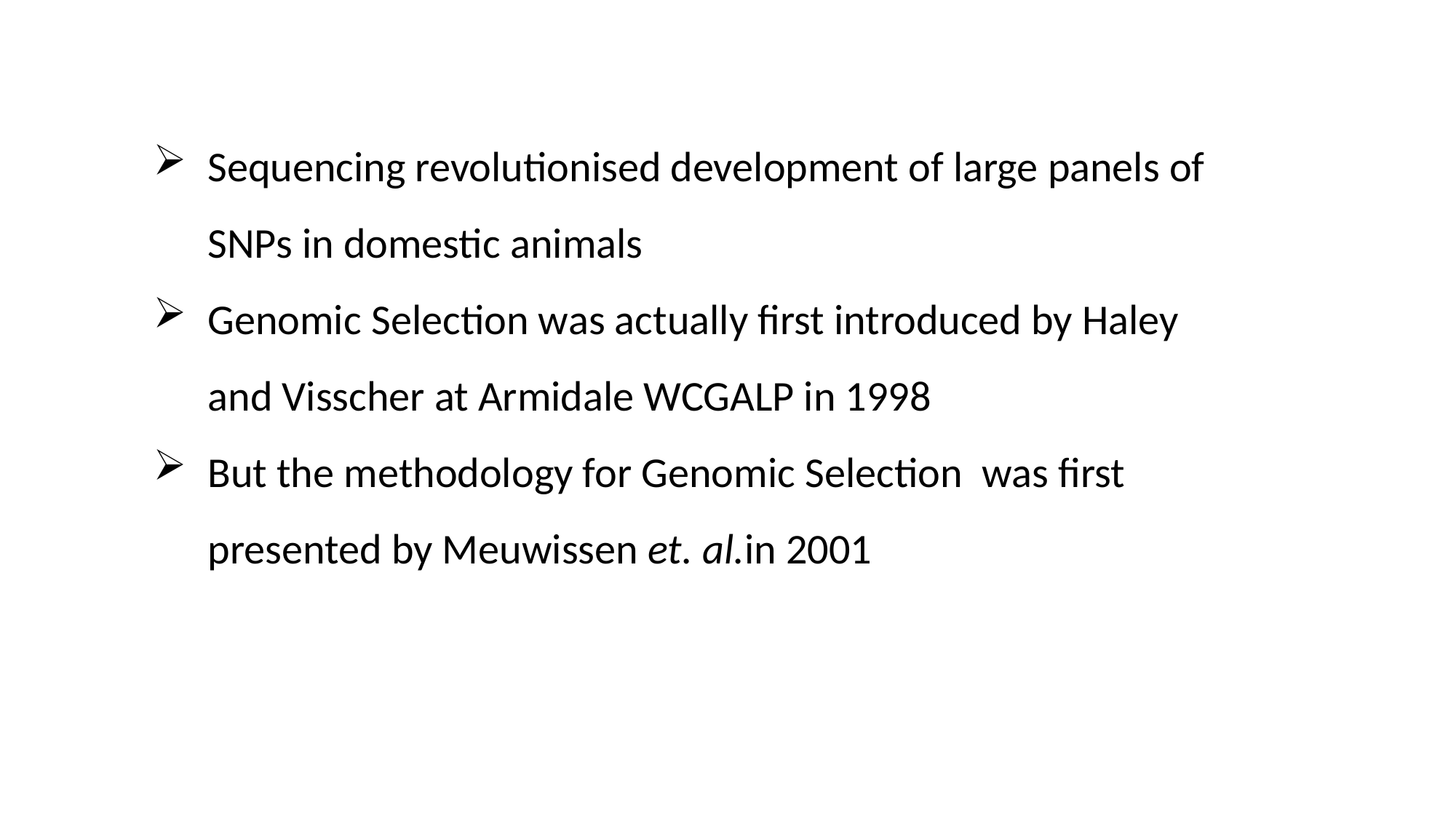

Sequencing revolutionised development of large panels of SNPs in domestic animals
Genomic Selection was actually first introduced by Haley and Visscher at Armidale WCGALP in 1998
But the methodology for Genomic Selection  was first presented by Meuwissen et. al.in 2001